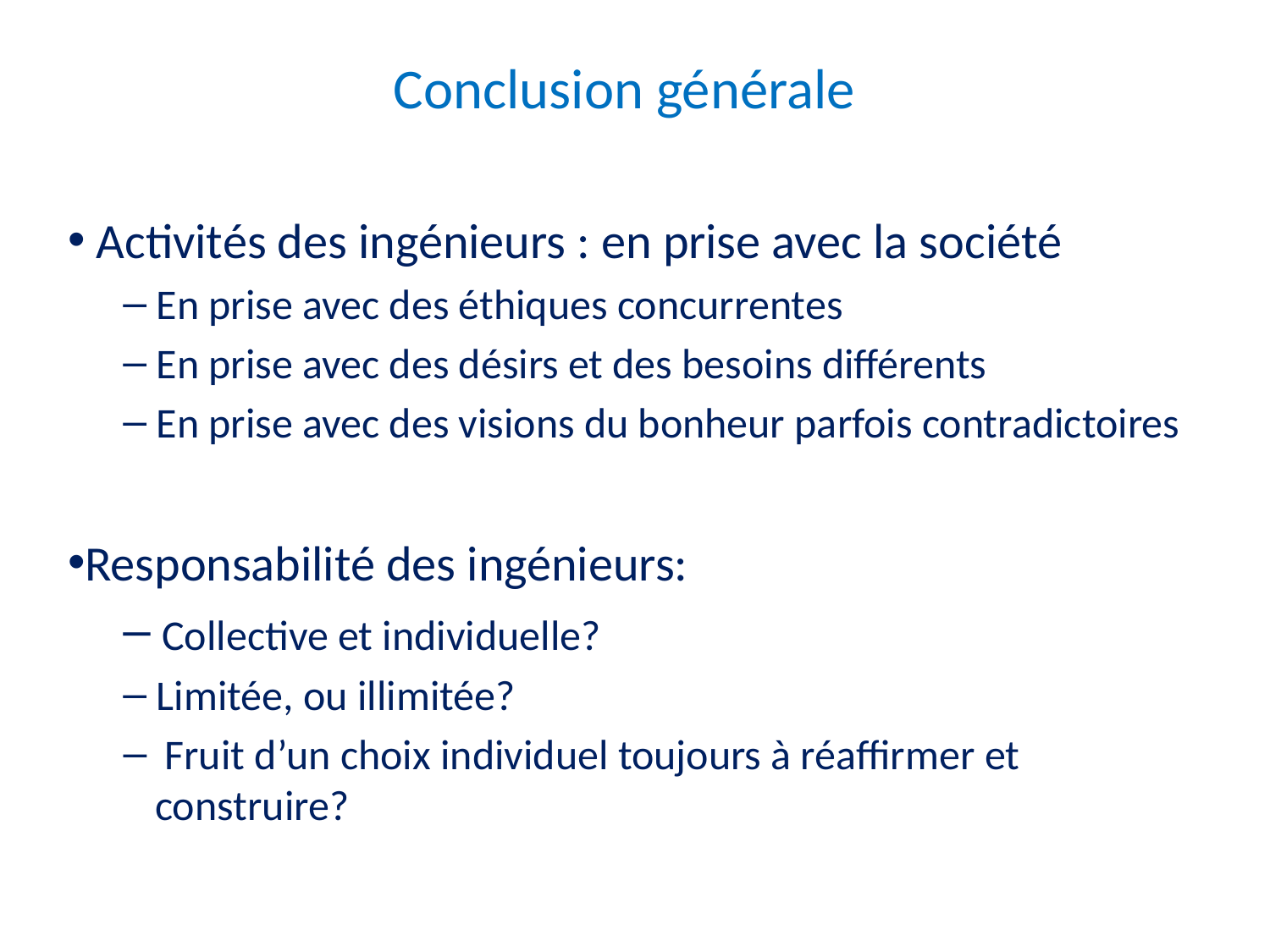

Conclusion générale

 Activités des ingénieurs : en prise avec la société
 En prise avec des éthiques concurrentes
 En prise avec des désirs et des besoins différents
 En prise avec des visions du bonheur parfois contradictoires

Responsabilité des ingénieurs:
 Collective et individuelle?
 Limitée, ou illimitée?
 Fruit d’un choix individuel toujours à réaffirmer et construire?